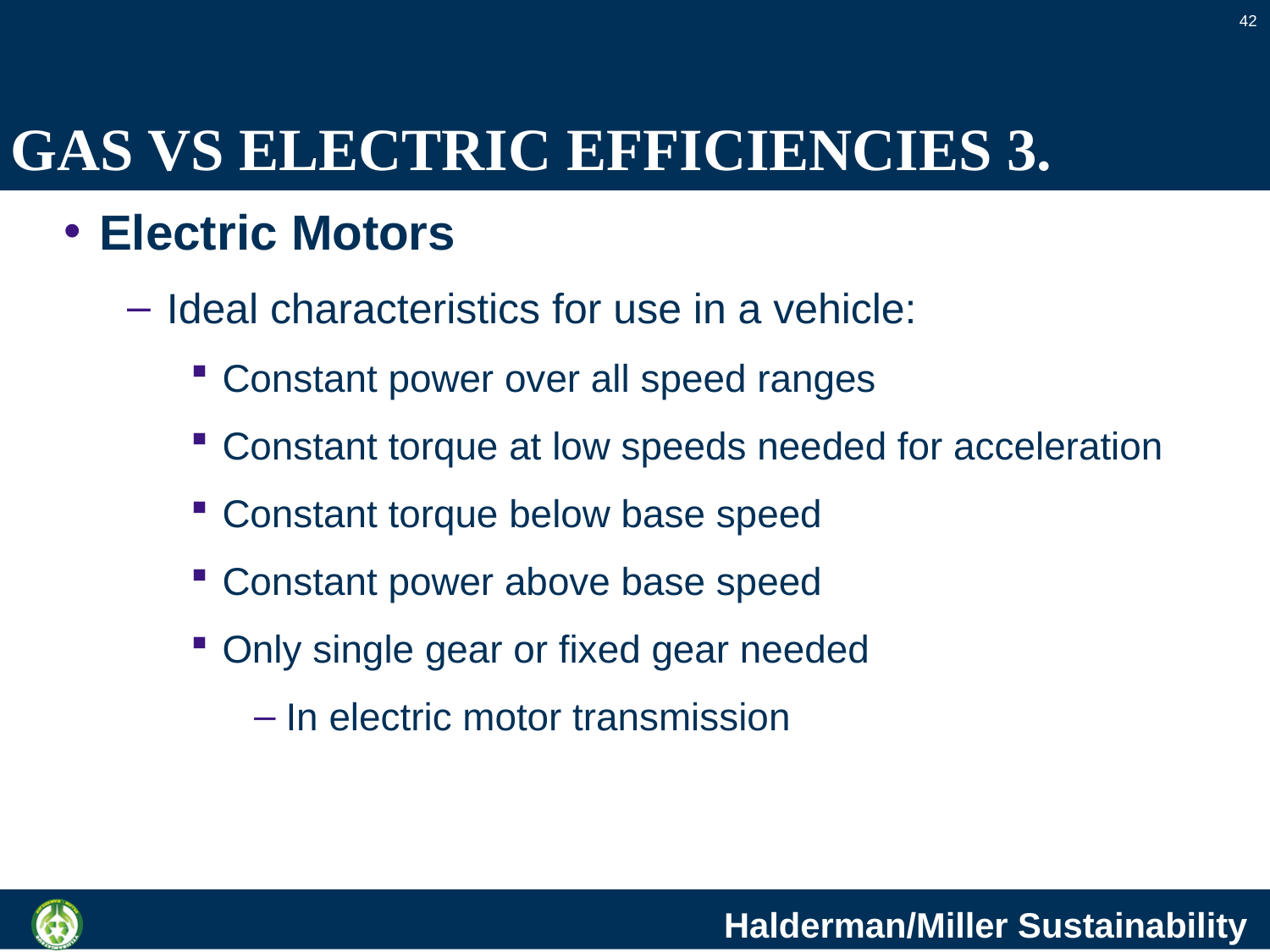

42
# GAS VS ELECTRIC EFFICIENCIES 3.
Electric Motors
Ideal characteristics for use in a vehicle:
Constant power over all speed ranges
Constant torque at low speeds needed for acceleration
Constant torque below base speed
Constant power above base speed
Only single gear or fixed gear needed
In electric motor transmission